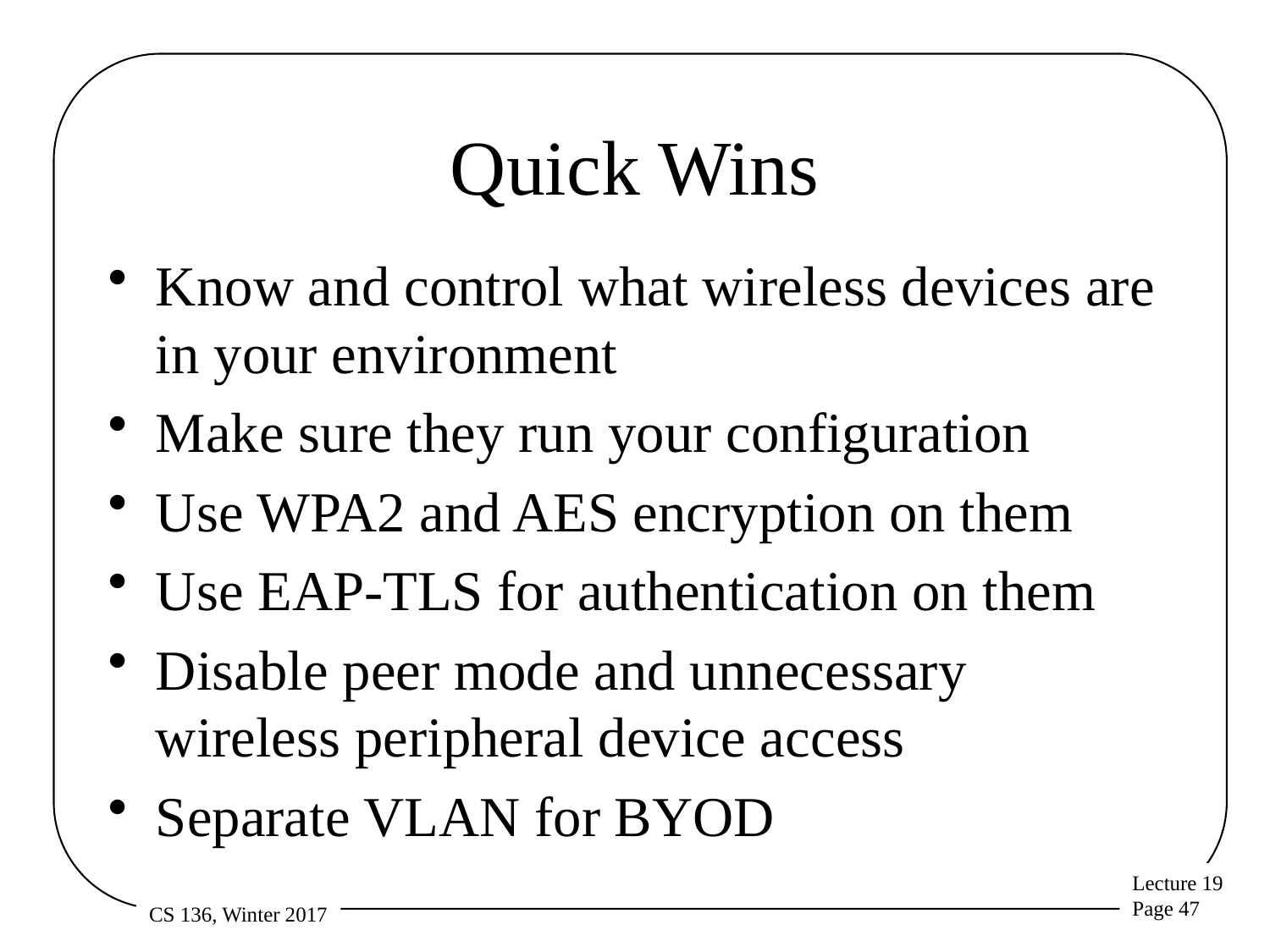

# Quick Wins
Know and control what wireless devices are in your environment
Make sure they run your configuration
Use WPA2 and AES encryption on them
Use EAP-TLS for authentication on them
Disable peer mode and unnecessary wireless peripheral device access
Separate VLAN for BYOD